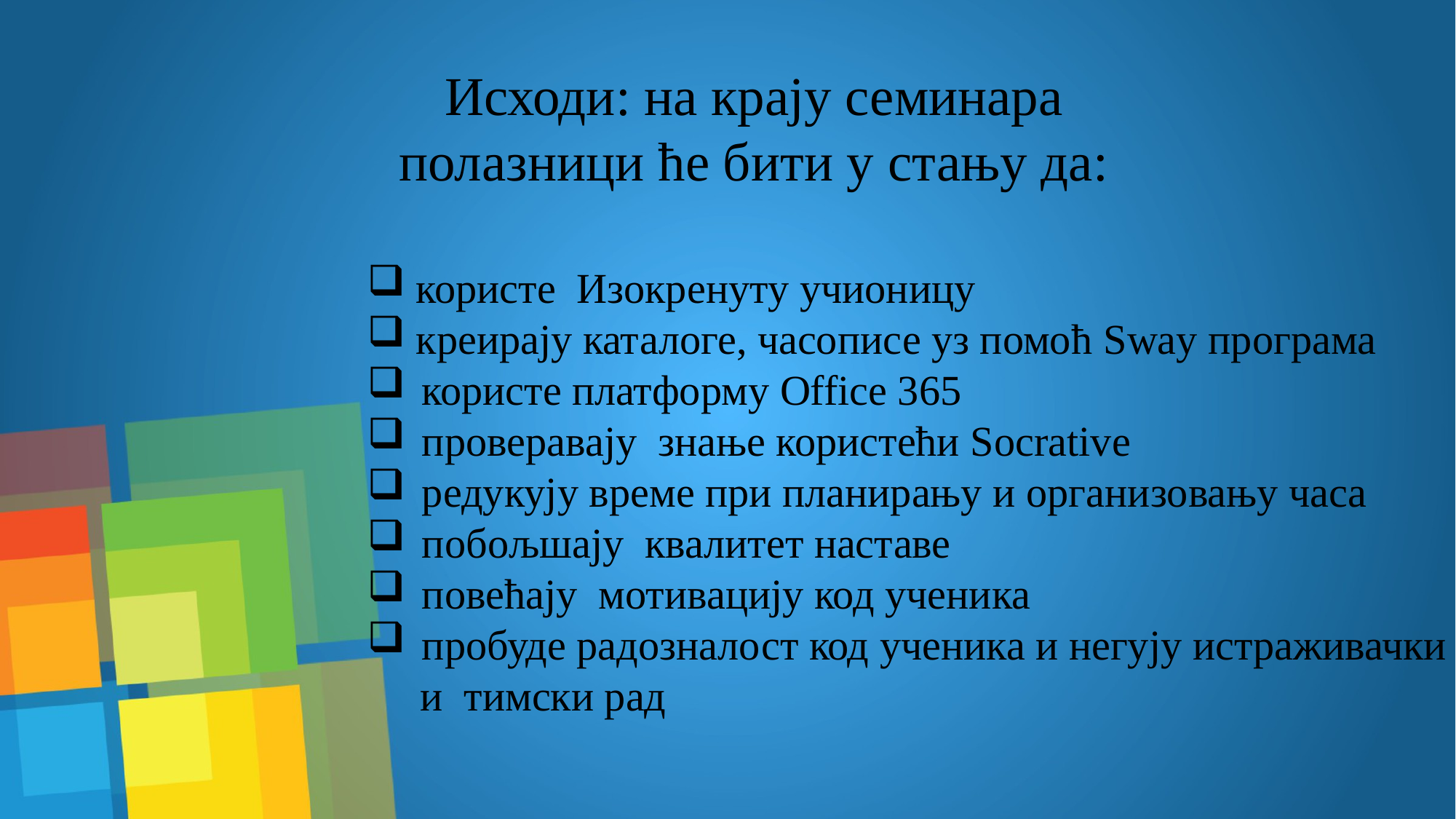

Исходи: на крају семинара полазници ће бити у стању да:
 користе  Изокренуту учионицу
 креирају каталоге, часописе уз помоћ Sway програма
користе платформу Office 365
проверавају  знање користећи Socrative
редукују време при планирању и организовању часа
побољшају  квалитет наставе
повећају  мотивацију код ученика
пробуде радозналост код ученика и негују истраживачки
     и  тимски рад